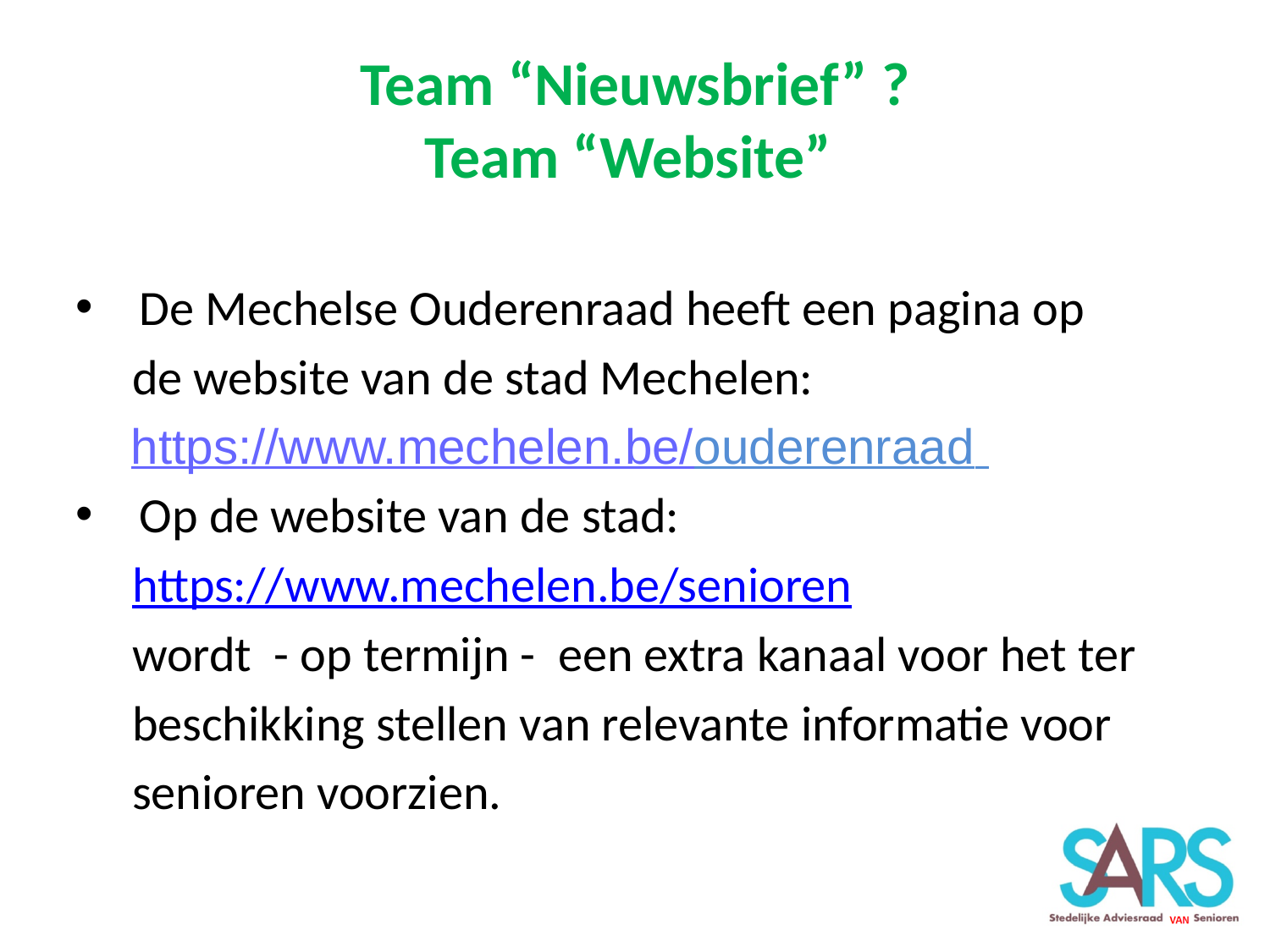

Team “Nieuwsbrief” ?
Team “Website”

De Mechelse Ouderenraad heeft een pagina op
     de website van de stad Mechelen:
    https://www.mechelen.be/ouderenraad
Op de website van de stad:
     https://www.mechelen.be/senioren
     wordt  - op termijn -  een extra kanaal voor het ter
     beschikking stellen van relevante informatie voor
     senioren voorzien.